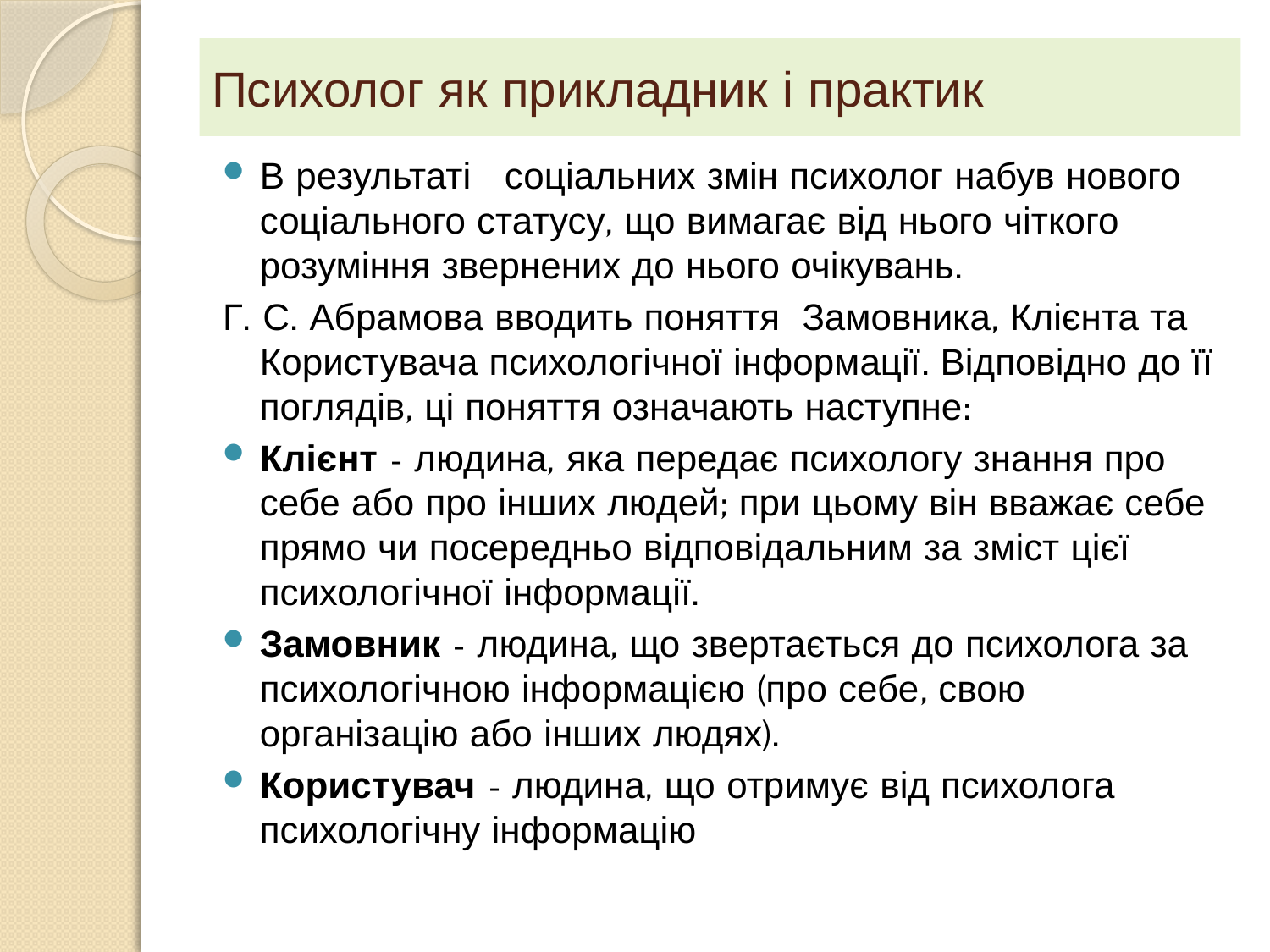

# Психолог як прикладник і практик
В результаті   соціальних змін психолог набув нового соціального статусу, що вимагає від нього чіткого розуміння звернених до нього очікувань.
Г. С. Абрамова вводить поняття  Замовника, Клієнта та Користувача психологічної інформації. Відповідно до її поглядів, ці поняття означають наступне:
Клієнт - людина, яка передає психологу знання про себе або про інших людей; при цьому він вважає себе прямо чи посередньо відповідальним за зміст цієї психологічної інформації.
Замовник - людина, що звертається до психолога за психологічною інформацією (про себе, свою організацію або інших людях).
Користувач - людина, що отримує від психолога психологічну інформацію